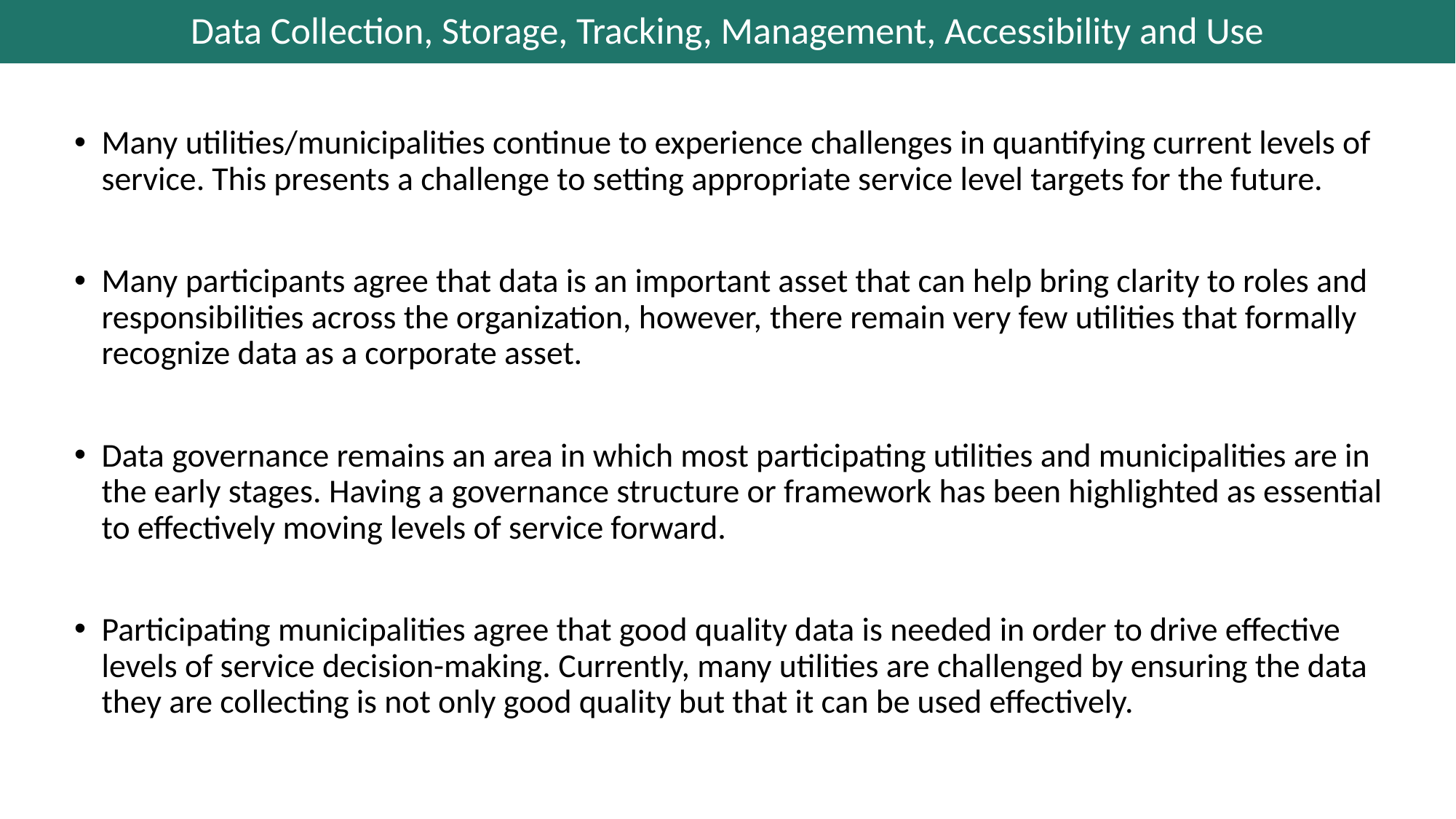

# Data Collection, Storage, Tracking, Management, Accessibility and Use
Many utilities/municipalities continue to experience challenges in quantifying current levels of service. This presents a challenge to setting appropriate service level targets for the future.

Many participants agree that data is an important asset that can help bring clarity to roles and responsibilities across the organization, however, there remain very few utilities that formally recognize data as a corporate asset.

Data governance remains an area in which most participating utilities and municipalities are in the early stages. Having a governance structure or framework has been highlighted as essential to effectively moving levels of service forward.

Participating municipalities agree that good quality data is needed in order to drive effective levels of service decision-making. Currently, many utilities are challenged by ensuring the data they are collecting is not only good quality but that it can be used effectively.